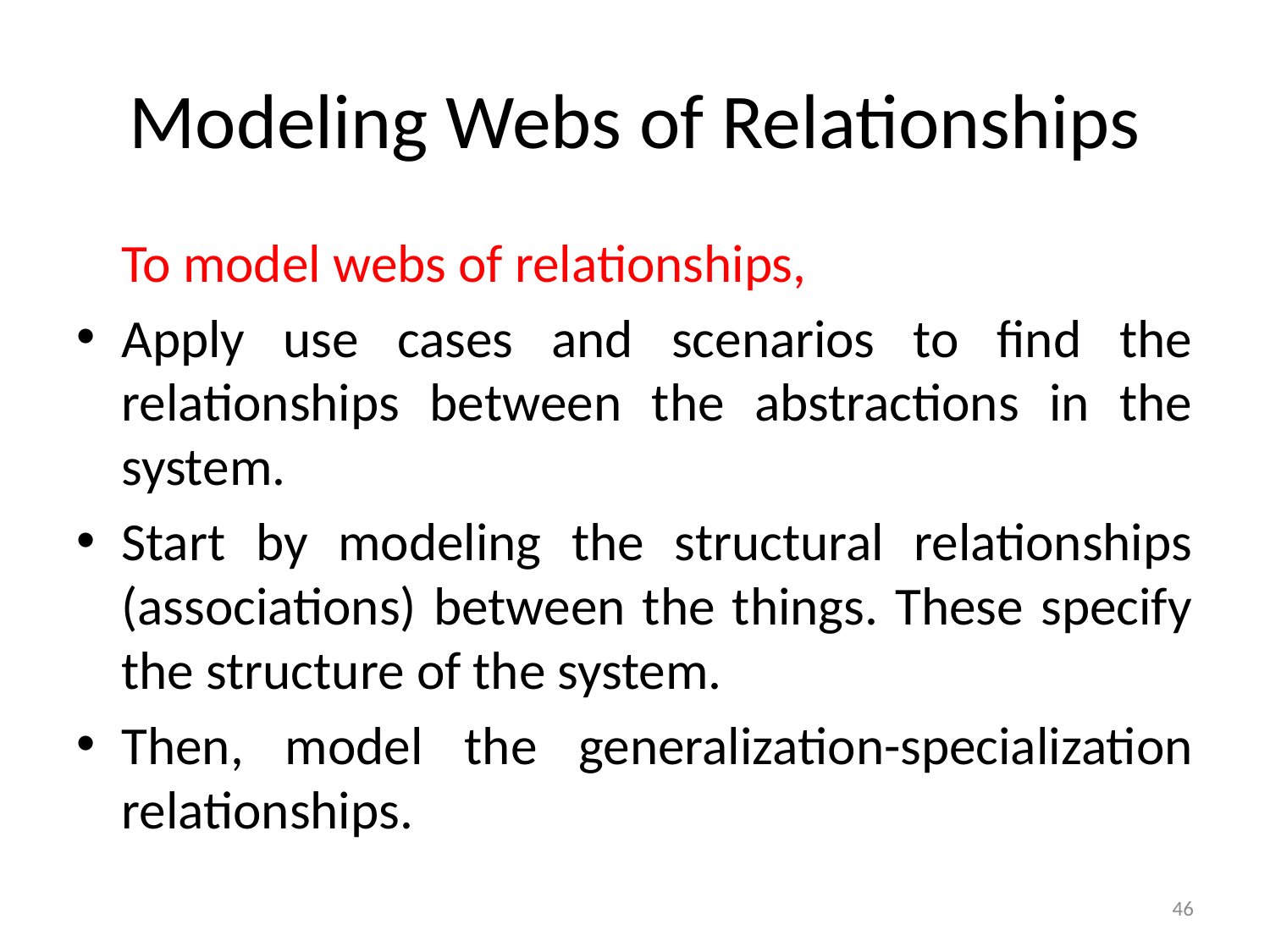

# Modeling Webs of Relationships
	To model webs of relationships,
Apply use cases and scenarios to find the relationships between the abstractions in the system.
Start by modeling the structural relationships (associations) between the things. These specify the structure of the system.
Then, model the generalization-specialization relationships.
46